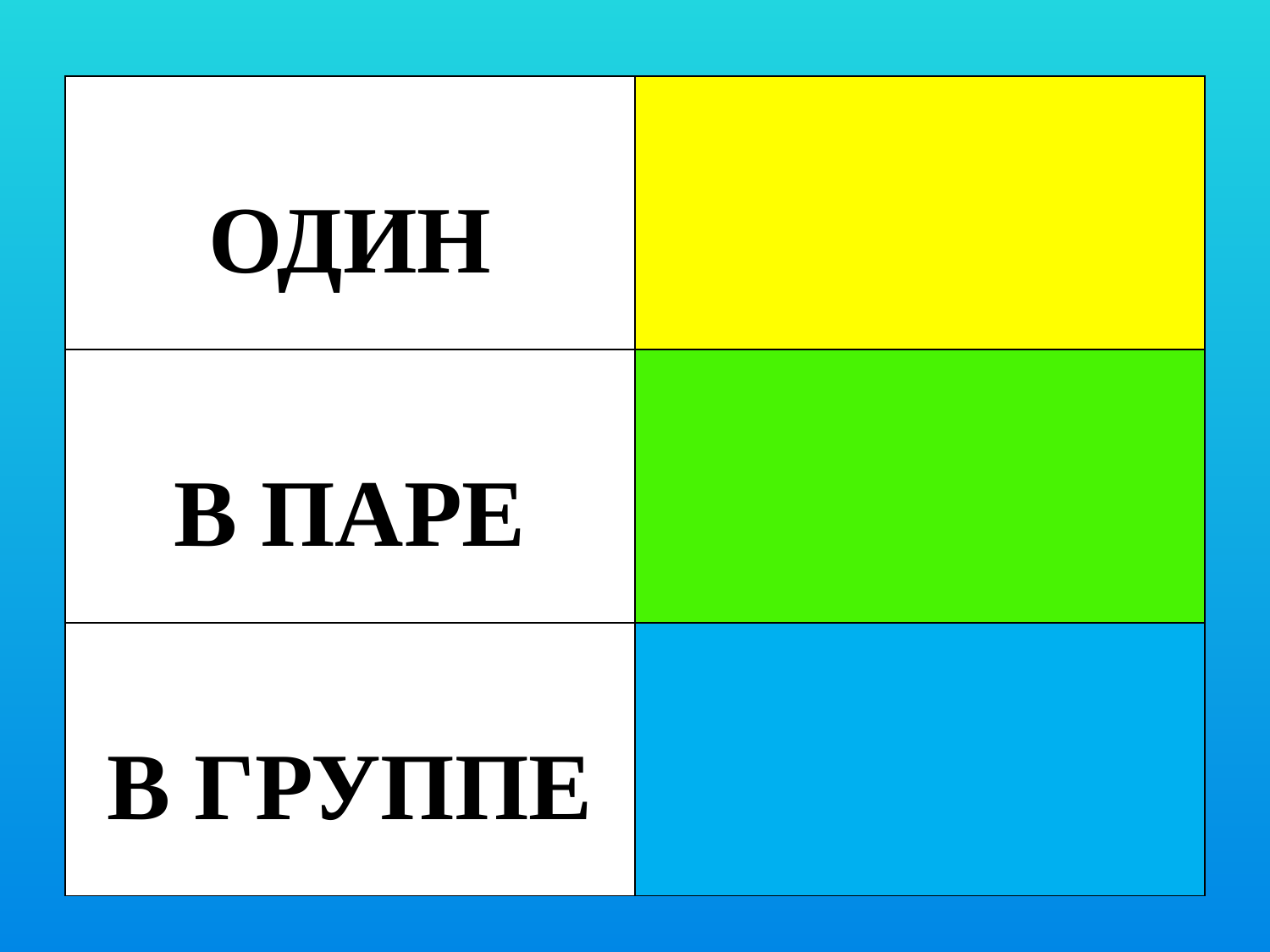

#
| ОДИН |  |
| --- | --- |
| В ПАРЕ |  |
| В ГРУППЕ |  |